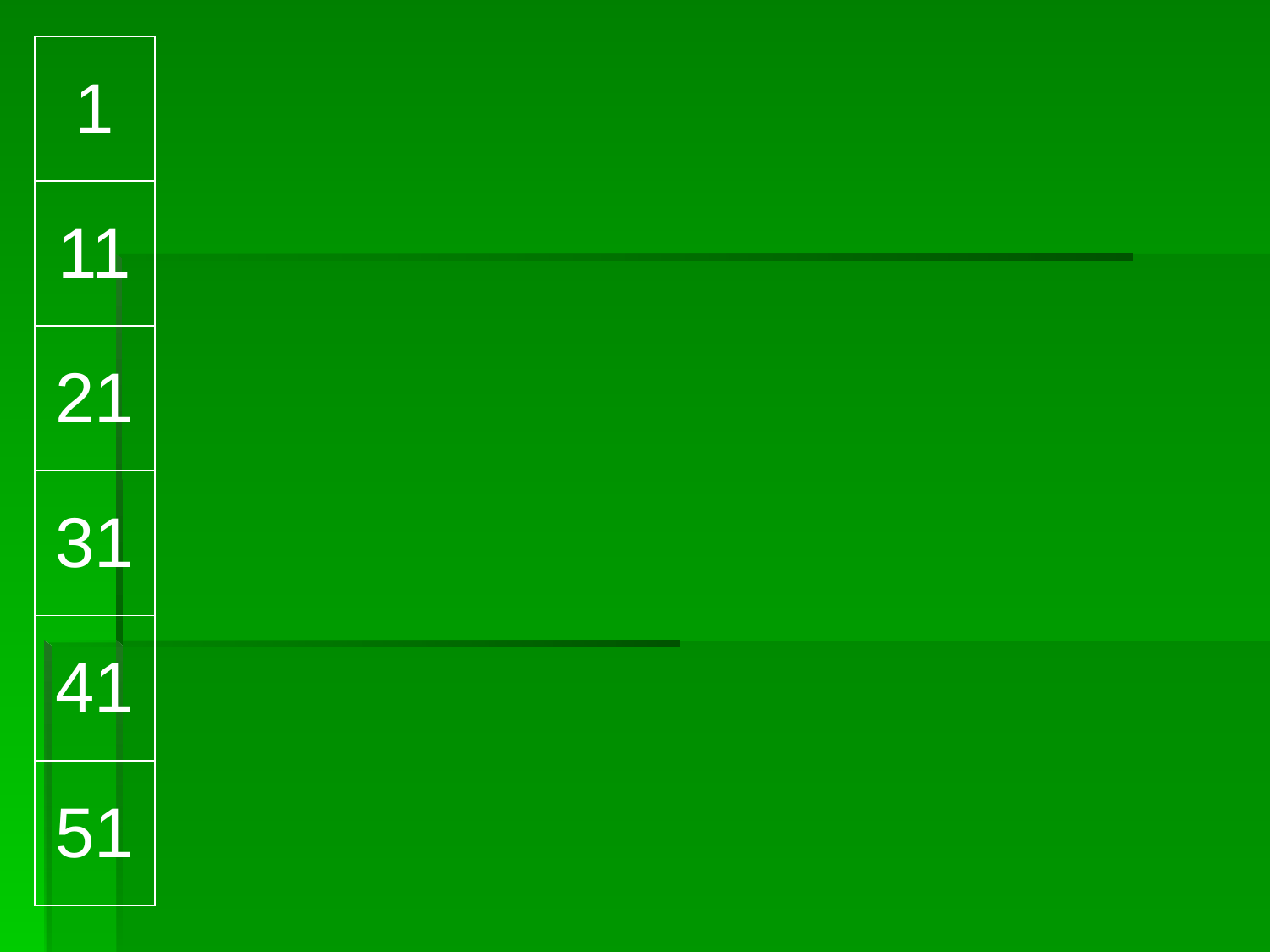

| 1 |
| --- |
| 11 |
| 21 |
| 31 |
| 41 |
| 51 |